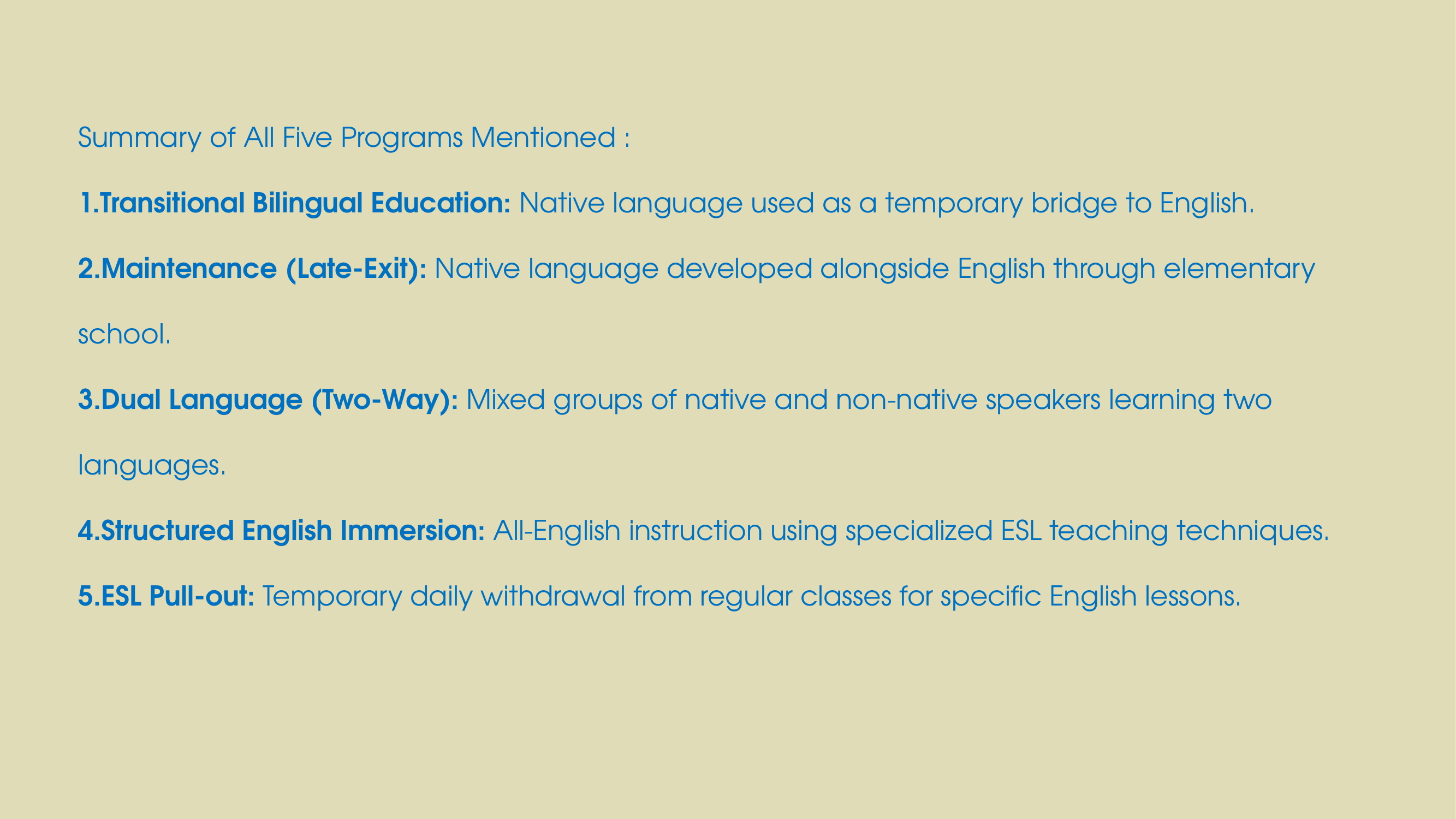

Summary of All Five Programs Mentioned :
Transitional Bilingual Education: Native language used as a temporary bridge to English.
Maintenance (Late-Exit): Native language developed alongside English through elementary school.
Dual Language (Two-Way): Mixed groups of native and non-native speakers learning two languages.
Structured English Immersion: All-English instruction using specialized ESL teaching techniques.
ESL Pull-out: Temporary daily withdrawal from regular classes for specific English lessons.